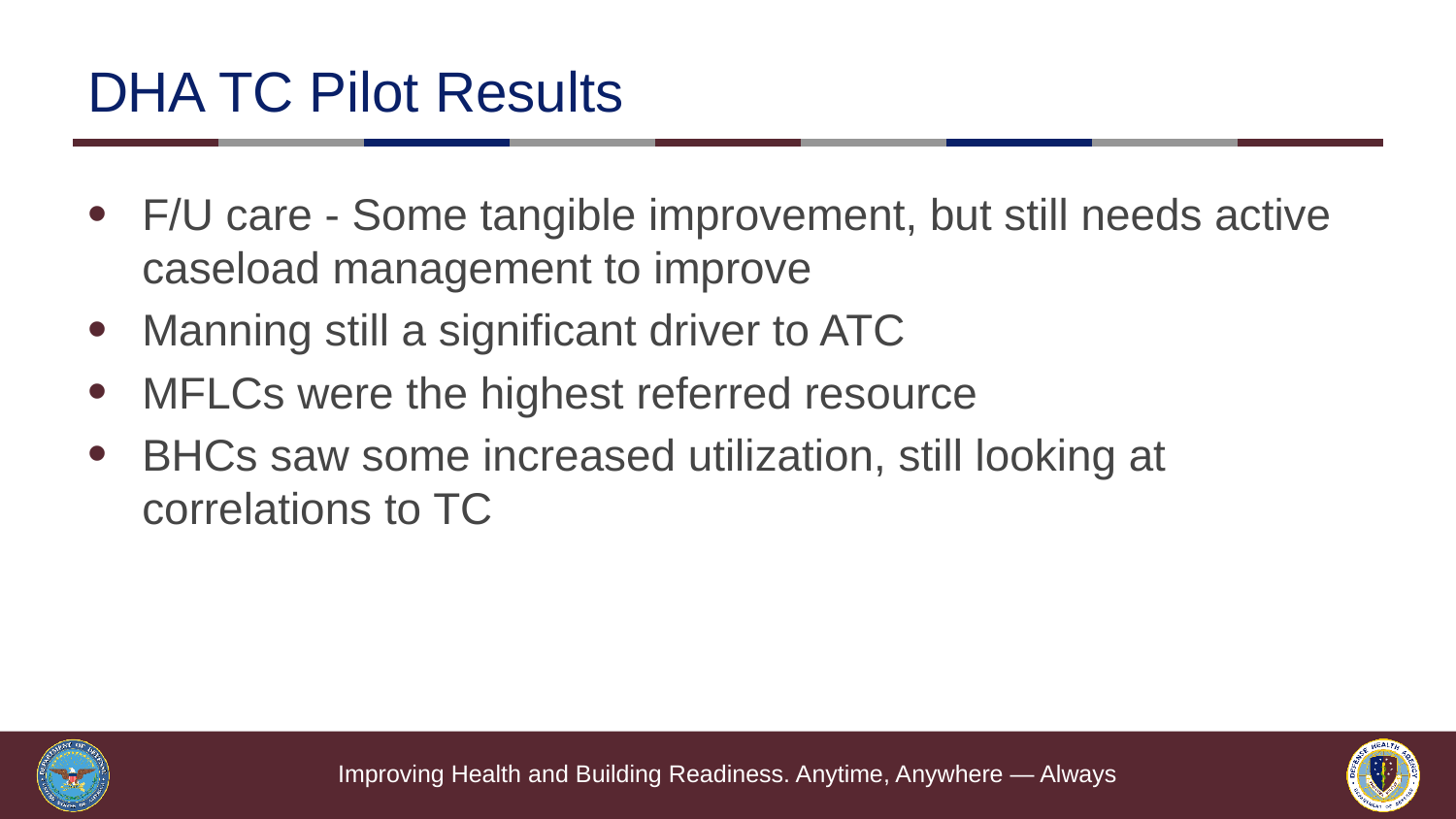

# DHA TC Pilot Results
F/U care - Some tangible improvement, but still needs active caseload management to improve
Manning still a significant driver to ATC
MFLCs were the highest referred resource
BHCs saw some increased utilization, still looking at correlations to TC